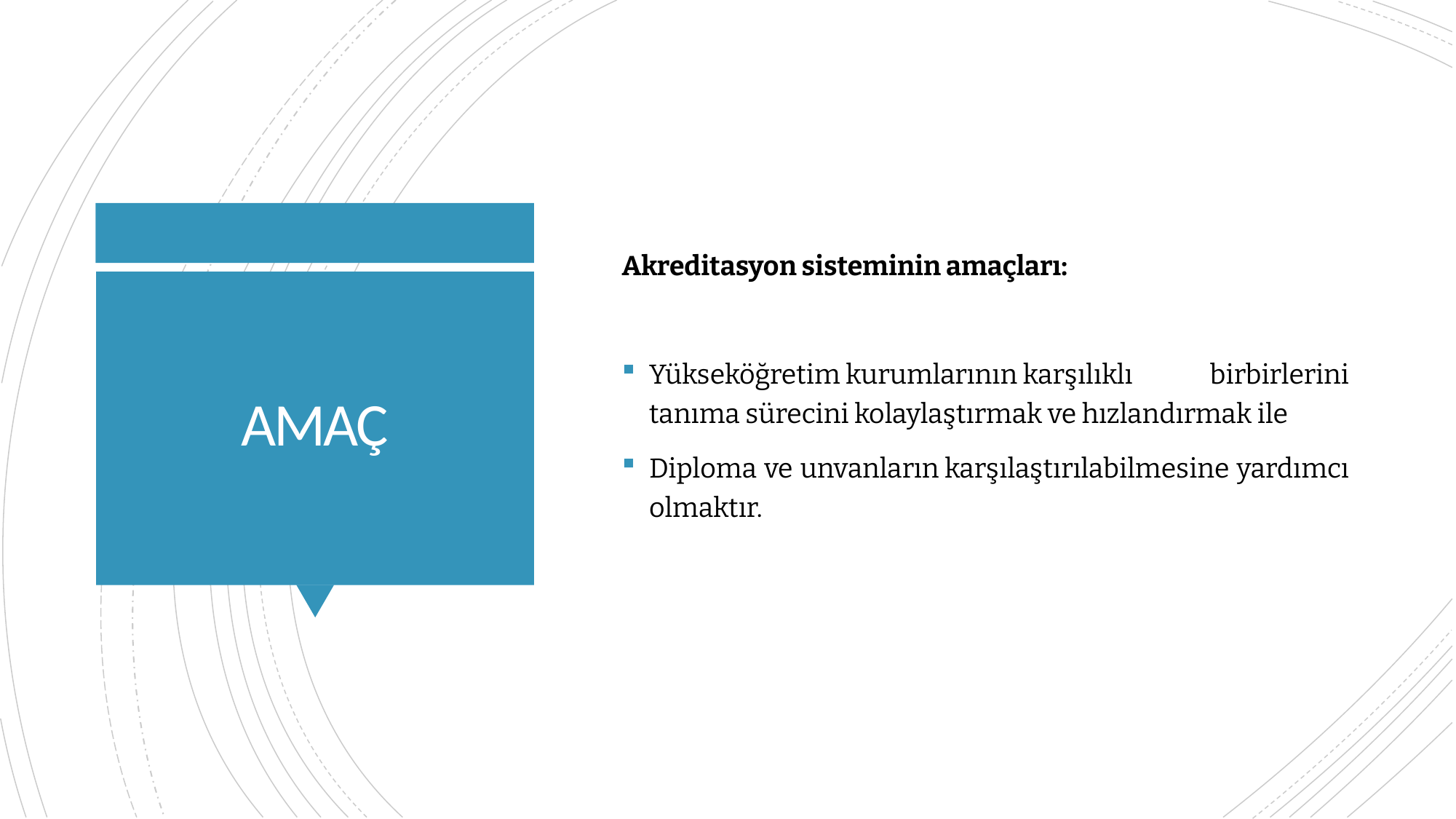

Akreditasyon sisteminin amaçları:

Yükseköğretim kurumlarının karşılıklı birbirlerini tanıma sürecini kolaylaştırmak ve hızlandırmak ile
Diploma ve unvanların karşılaştırılabilmesine yardımcı olmaktır.

# AMAÇ